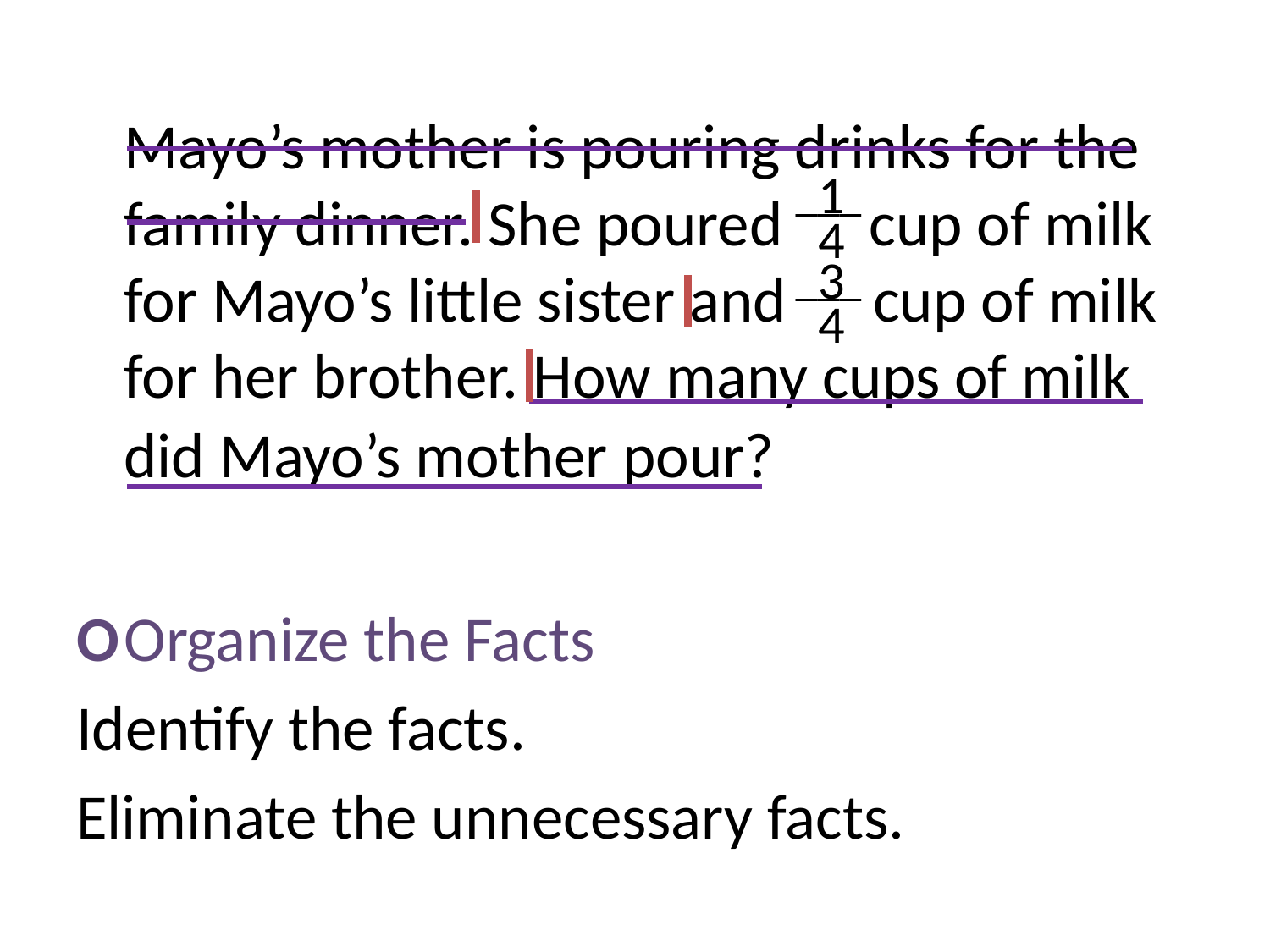

Mayo’s mother is pouring drinks for the family dinner. She poured      cup of milk for Mayo’s little sister and      cup of milk for her brother. How many cups of milk did Mayo’s mother pour?

O	Organize the Facts
Identify the facts.
Eliminate the unnecessary facts.

1
___
4
3
___
4